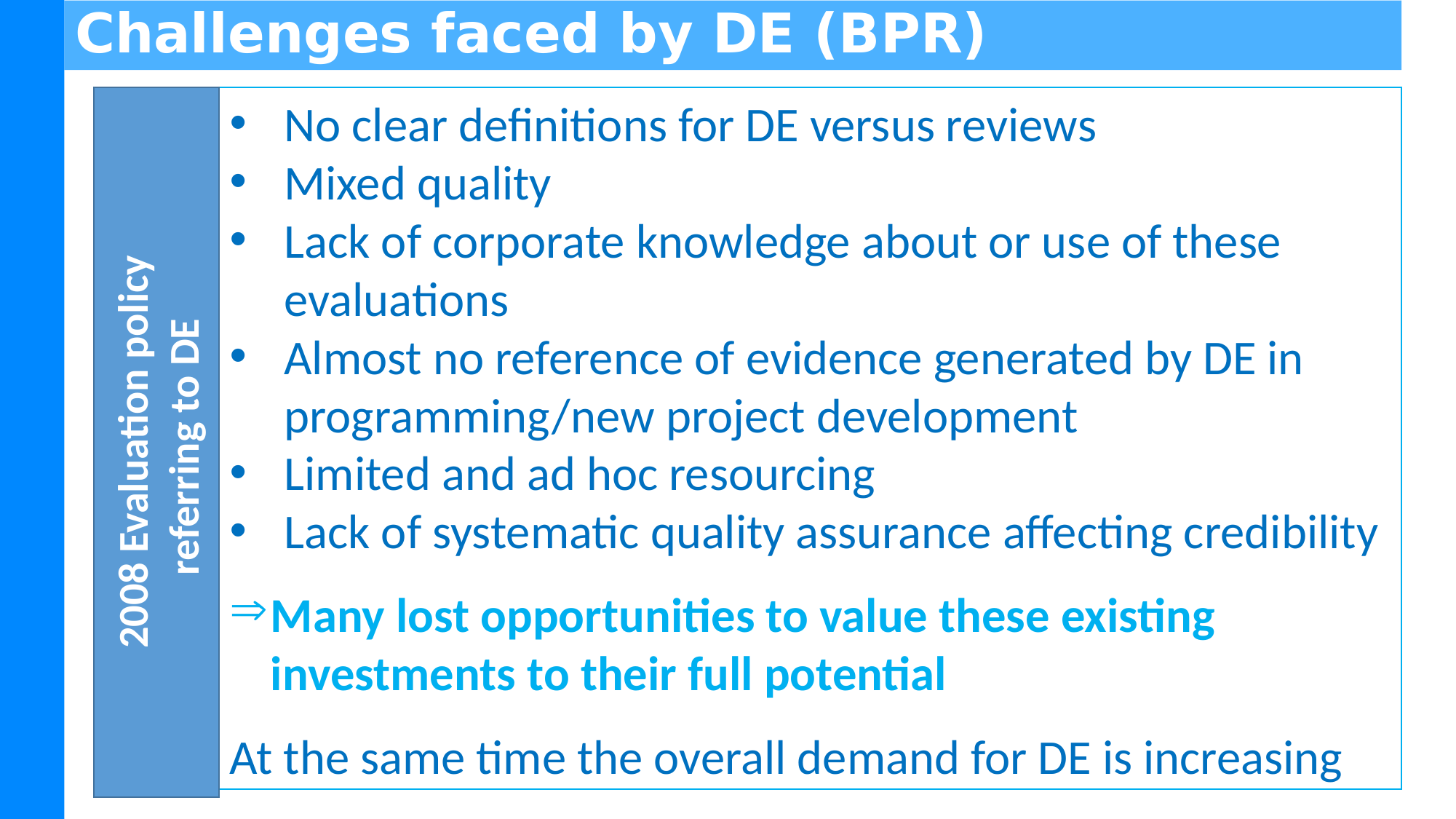

Challenges faced by DE (BPR)
2008 Evaluation policy
referring to DE
No clear definitions for DE versus reviews
Mixed quality
Lack of corporate knowledge about or use of these evaluations
Almost no reference of evidence generated by DE in programming/new project development
Limited and ad hoc resourcing
Lack of systematic quality assurance affecting credibility

Many lost opportunities to value these existing investments to their full potential

At the same time the overall demand for DE is increasing